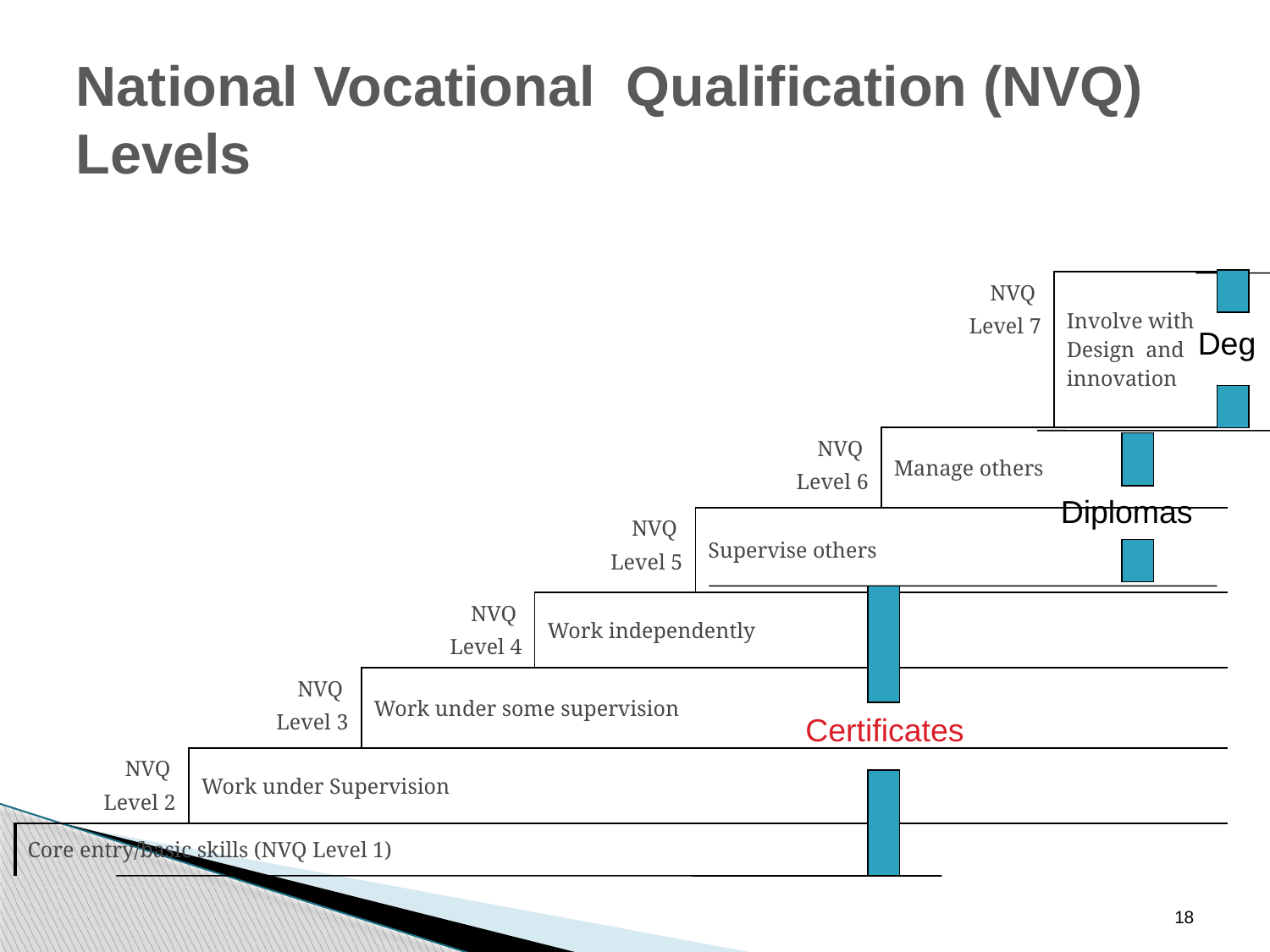

# National Vocational  Qualification (NVQ) Levels
|  |  |  |  |  |  |  |
| --- | --- | --- | --- | --- | --- | --- |
|  |  |  |  |  | NVQ Level 7 | Involve with Design and innovation |
|  |  |  |  | NVQ Level 6 | Manage others |  |
|  |  |  | NVQ Level 5 | Supervise others |  |  |
|  |  | NVQ Level 4 | Work independently |  |  |  |
|  | NVQ Level 3 | Work under some supervision |  |  |  |  |
| NVQ Level 2 | Work under Supervision |  |  |  |  |  |
| Core entry/basic skills (NVQ Level 1) |  |  |  |  |  |  |

Deg

Diplomas

Certificates

18